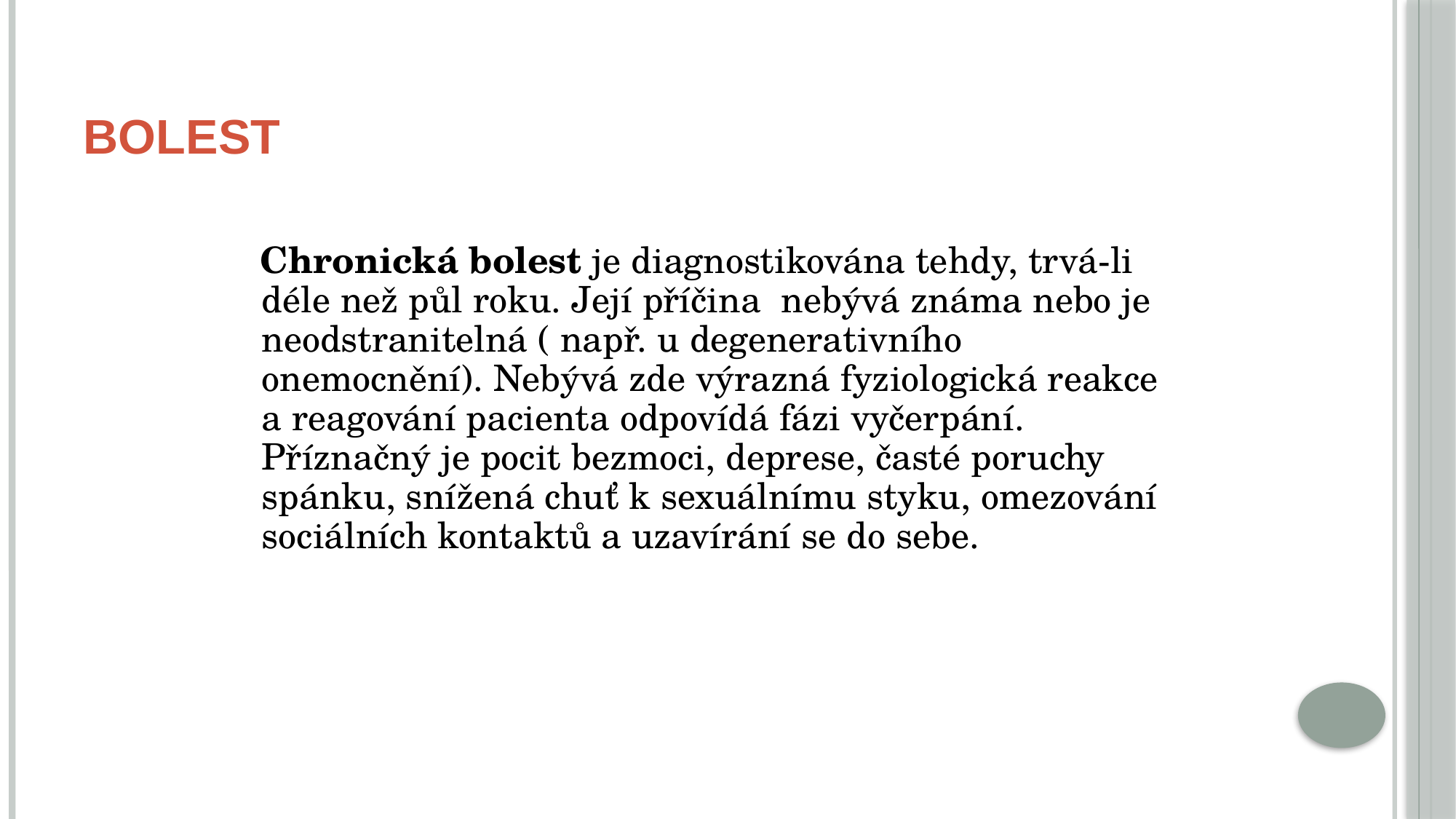

# BOLEST
   Chronická bolest je diagnostikována tehdy, trvá-li déle než půl roku. Její příčina  nebývá známa nebo je neodstranitelná ( např. u degenerativního onemocnění). Nebývá zde výrazná fyziologická reakce  a reagování pacienta odpovídá fázi vyčerpání. Příznačný je pocit bezmoci, deprese, časté poruchy spánku, snížená chuť k sexuálnímu styku, omezování sociálních kontaktů a uzavírání se do sebe.